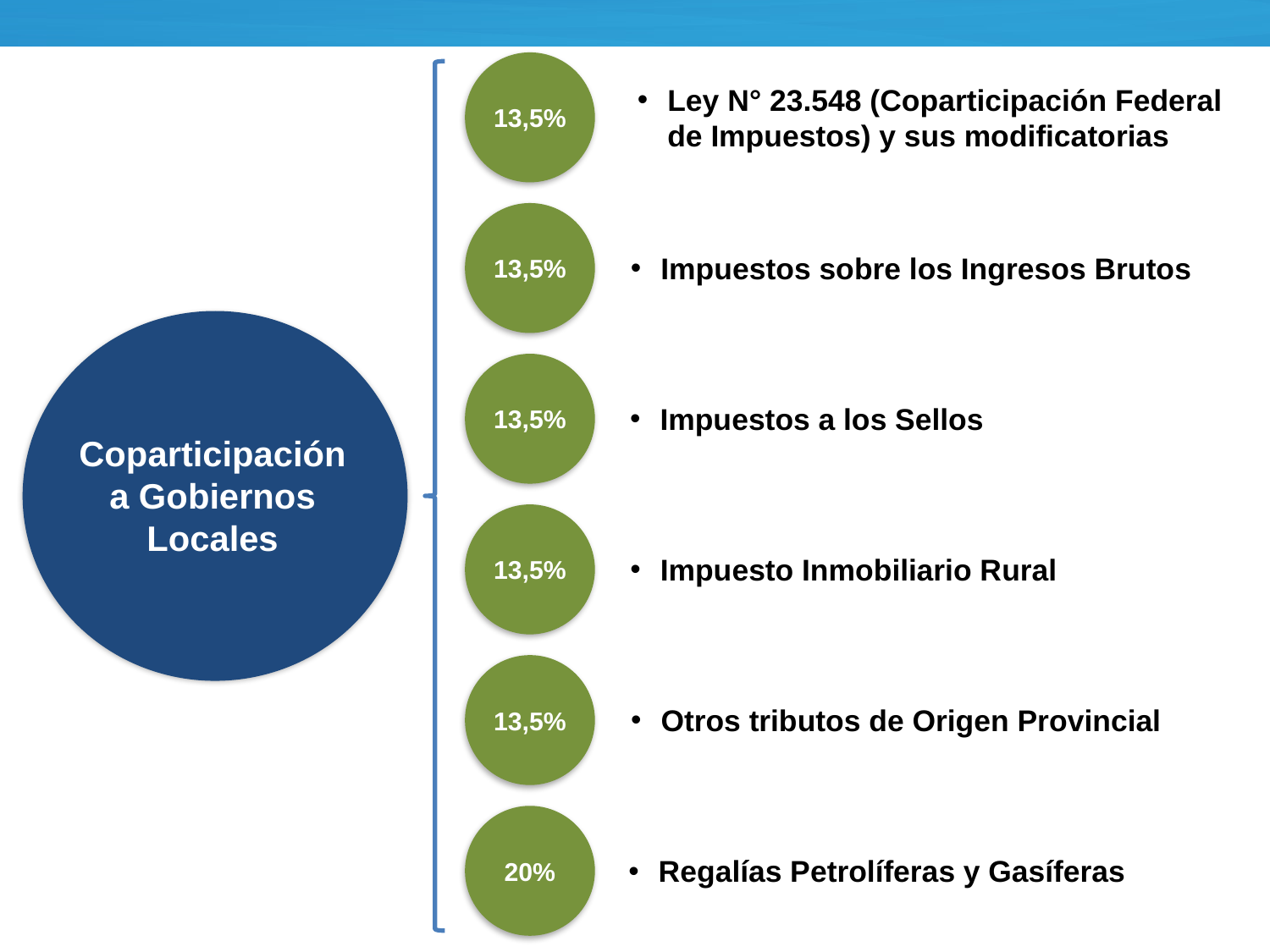

13,5%

Ley N° 23.548 (Coparticipación Federal de Impuestos) y sus modificatorias
13,5%
Impuestos sobre los Ingresos Brutos
Coparticipación a Gobiernos Locales
13,5%
Impuestos a los Sellos
13,5%
Impuesto Inmobiliario Rural
13,5%
Otros tributos de Origen Provincial
20%
Regalías Petrolíferas y Gasíferas